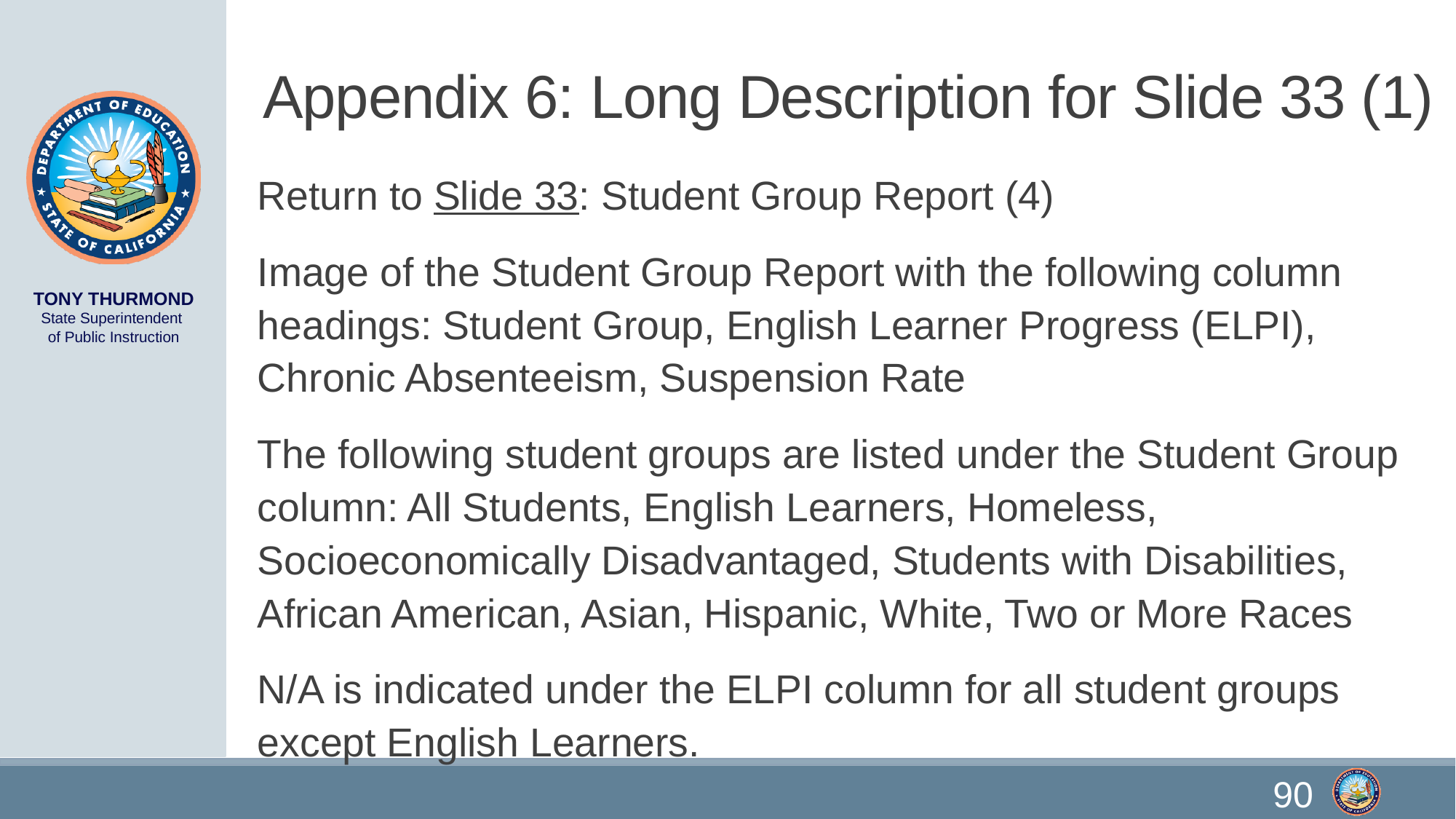

# Appendix 6: Long Description for Slide 33 (1)
Return to Slide 33: Student Group Report (4)
Image of the Student Group Report with the following column headings: Student Group, English Learner Progress (ELPI), Chronic Absenteeism, Suspension Rate
The following student groups are listed under the Student Group column: All Students, English Learners, Homeless, Socioeconomically Disadvantaged, Students with Disabilities, African American, Asian, Hispanic, White, Two or More Races
N/A is indicated under the ELPI column for all student groups except English Learners.
90